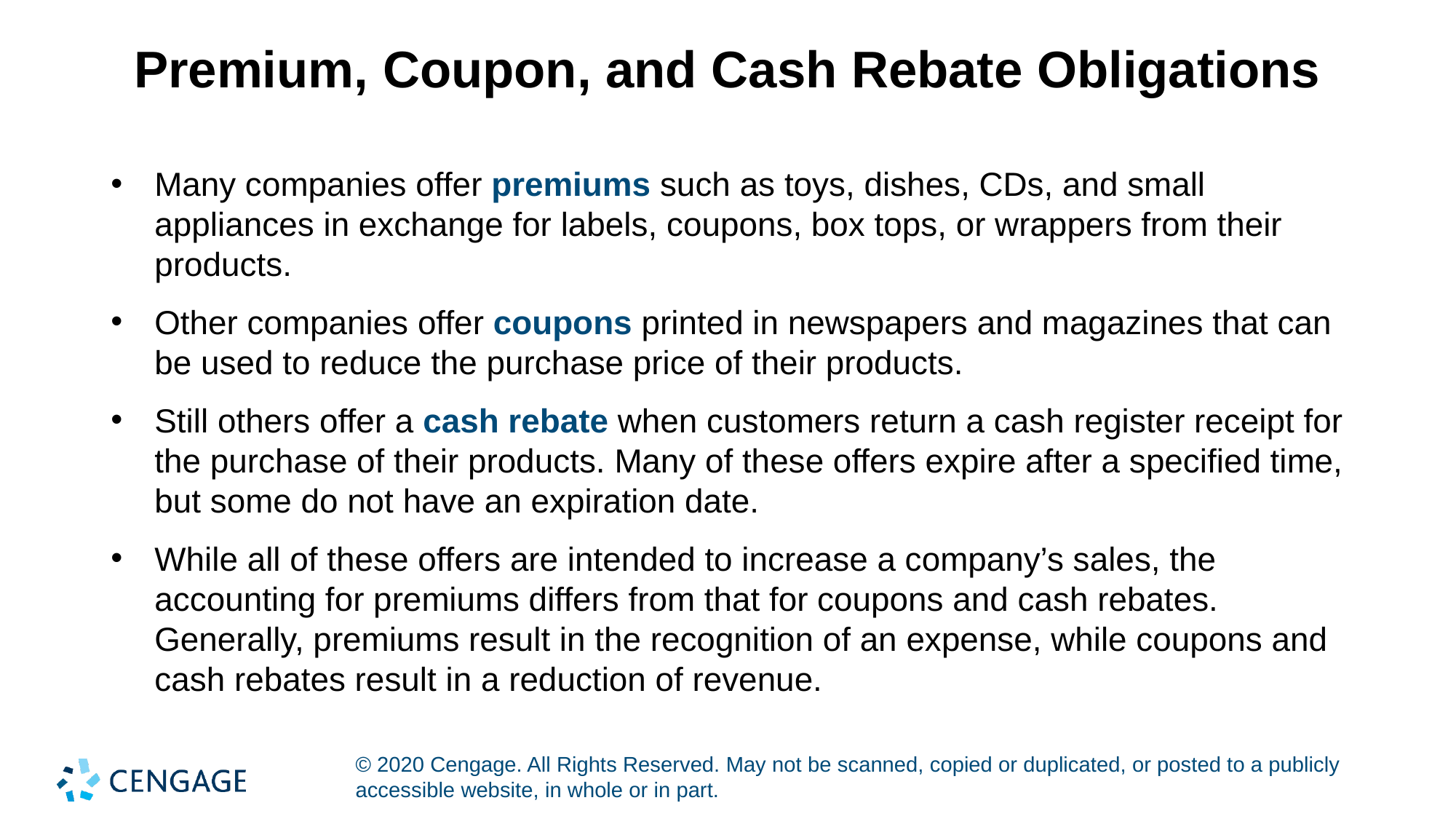

# Premium, Coupon, and Cash Rebate Obligations
Many companies offer premiums such as toys, dishes, CDs, and small appliances in exchange for labels, coupons, box tops, or wrappers from their products.
Other companies offer coupons printed in newspapers and magazines that can be used to reduce the purchase price of their products.
Still others offer a cash rebate when customers return a cash register receipt for the purchase of their products. Many of these offers expire after a specified time, but some do not have an expiration date.
While all of these offers are intended to increase a company’s sales, the accounting for premiums differs from that for coupons and cash rebates.  Generally, premiums result in the recognition of an expense, while coupons and cash rebates result in a reduction of revenue.